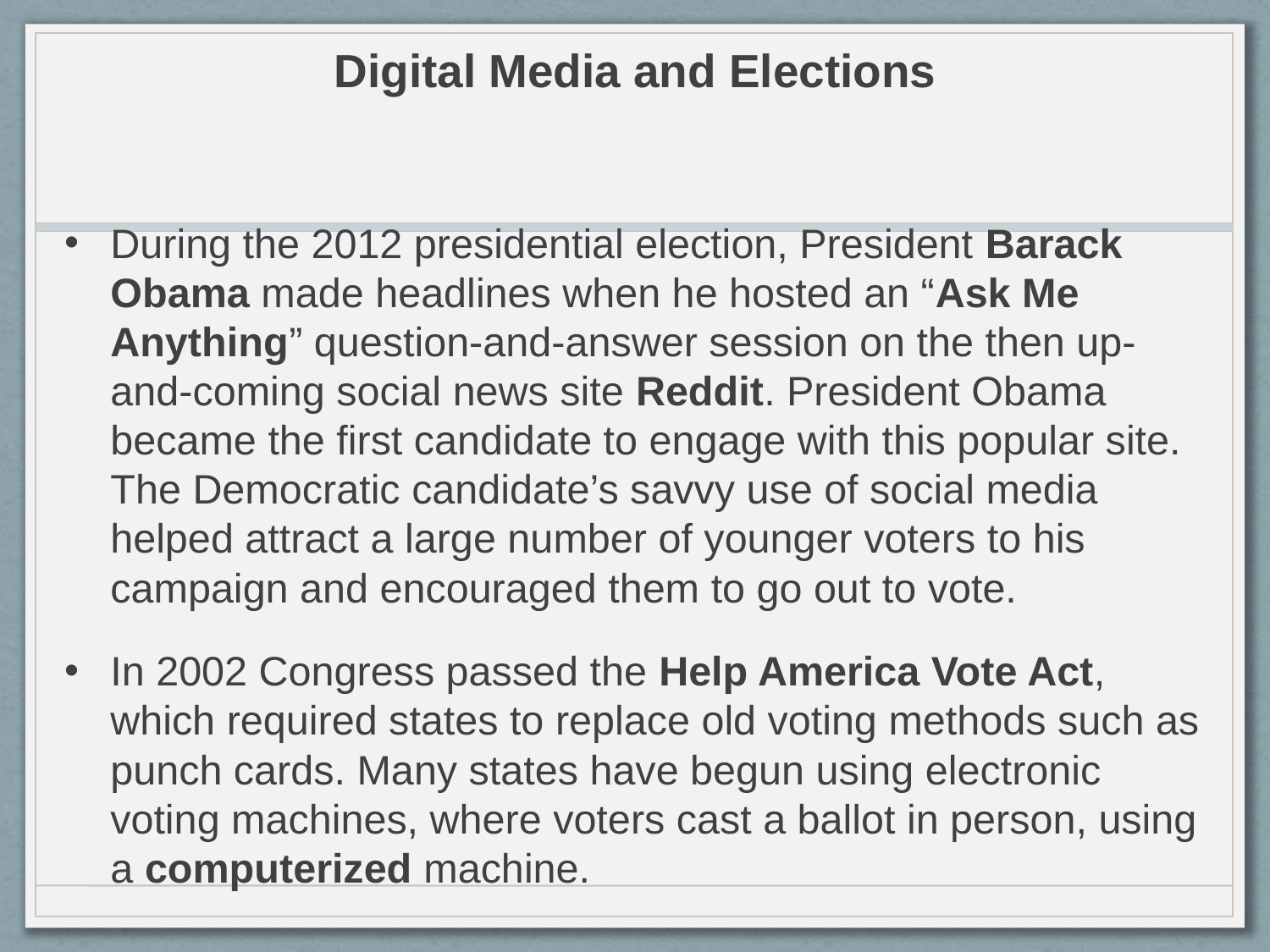

# Digital Media and Elections
During the 2012 presidential election, President Barack Obama made headlines when he hosted an “Ask Me Anything” question-and-answer session on the then up-and-coming social news site Reddit. President Obama became the first candidate to engage with this popular site. The Democratic candidate’s savvy use of social media helped attract a large number of younger voters to his campaign and encouraged them to go out to vote.
In 2002 Congress passed the Help America Vote Act, which required states to replace old voting methods such as punch cards. Many states have begun using electronic voting machines, where voters cast a ballot in person, using a computerized machine.